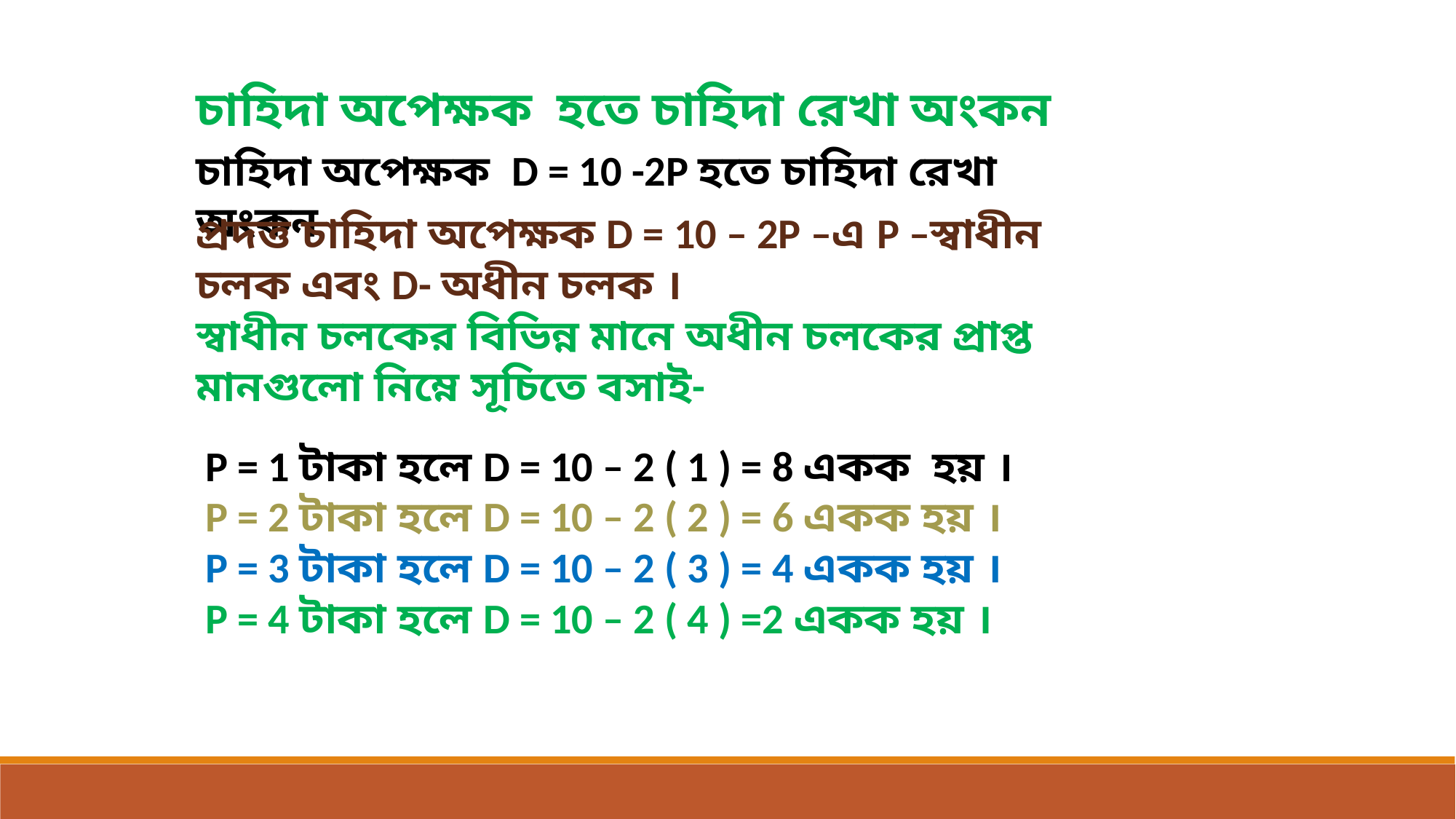

চাহিদা অপেক্ষক  হতে চাহিদা রেখা অংকন
চাহিদা অপেক্ষক  D = 10 -2P হতে চাহিদা রেখা অংকন
প্রদত্ত চাহিদা অপেক্ষক D = 10 – 2P –এ P –স্বাধীন চলক এবং D- অধীন চলক ।
স্বাধীন চলকের বিভিন্ন মানে অধীন চলকের প্রাপ্ত মানগুলো নিম্নে সূচিতে বসাই-
 P = 1 টাকা হলে D = 10 – 2 ( 1 ) = 8 একক  হয় ।
 P = 2 টাকা হলে D = 10 – 2 ( 2 ) = 6 একক হয় ।
 P = 3 টাকা হলে D = 10 – 2 ( 3 ) = 4 একক হয় ।
 P = 4 টাকা হলে D = 10 – 2 ( 4 ) =2 একক হয় ।